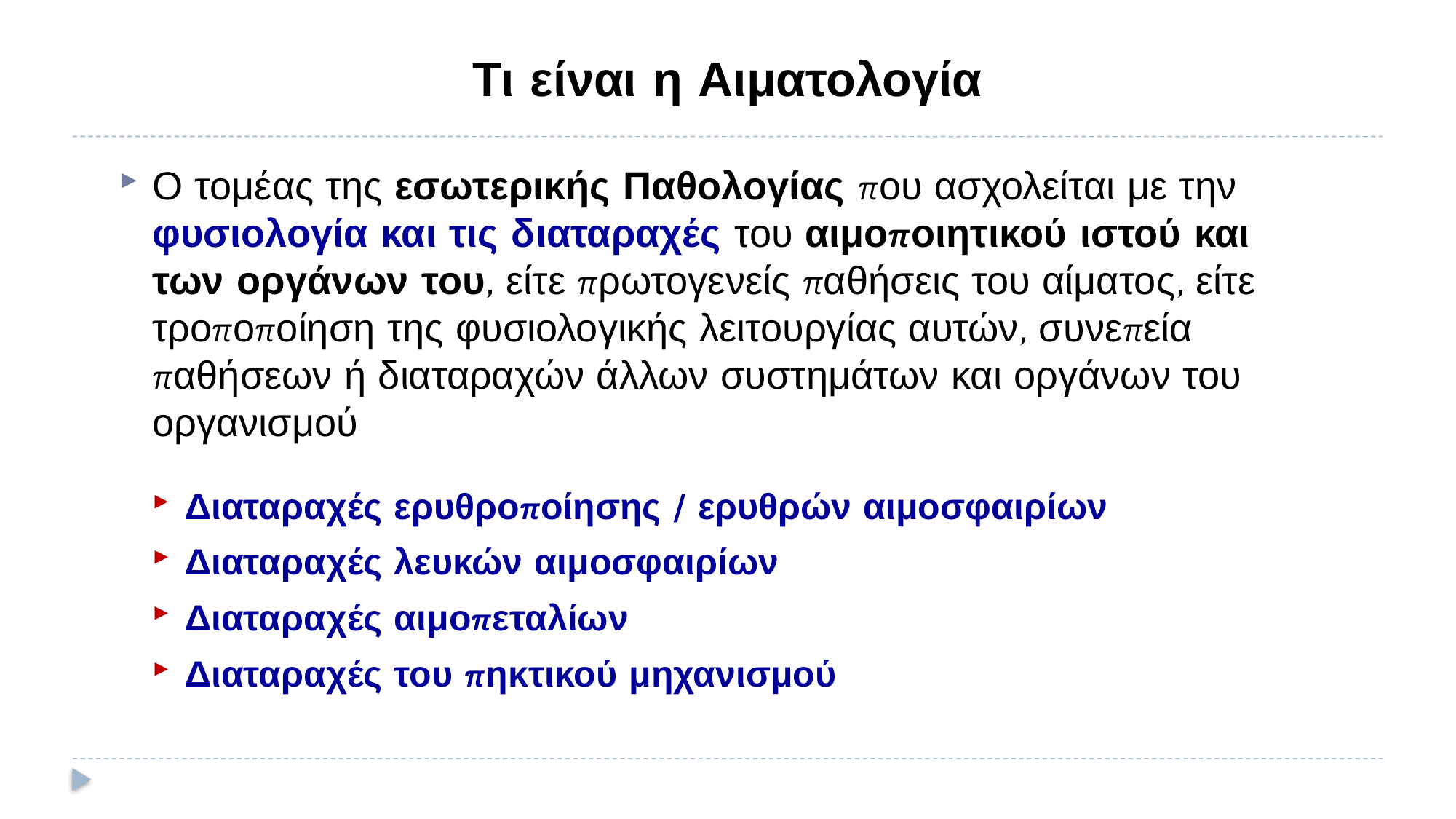

# Τι είναι η Αιματολογία
Ο τομέας της εσωτερικής Παθολογίας που ασχολείται με την φυσιολογία και τις διαταραχές του αιμοποιητικού ιστού και των οργάνων του, είτε πρωτογενείς παθήσεις του αίματος, είτε τροποποίηση της φυσιολογικής λειτουργίας αυτών, συνεπεία παθήσεων ή διαταραχών άλλων συστημάτων και οργάνων του οργανισμού

Διαταραχές ερυθροποίησης / ερυθρών αιμοσφαιρίων
Διαταραχές λευκών αιμοσφαιρίων
Διαταραχές αιμοπεταλίων
Διαταραχές του πηκτικού μηχανισμού